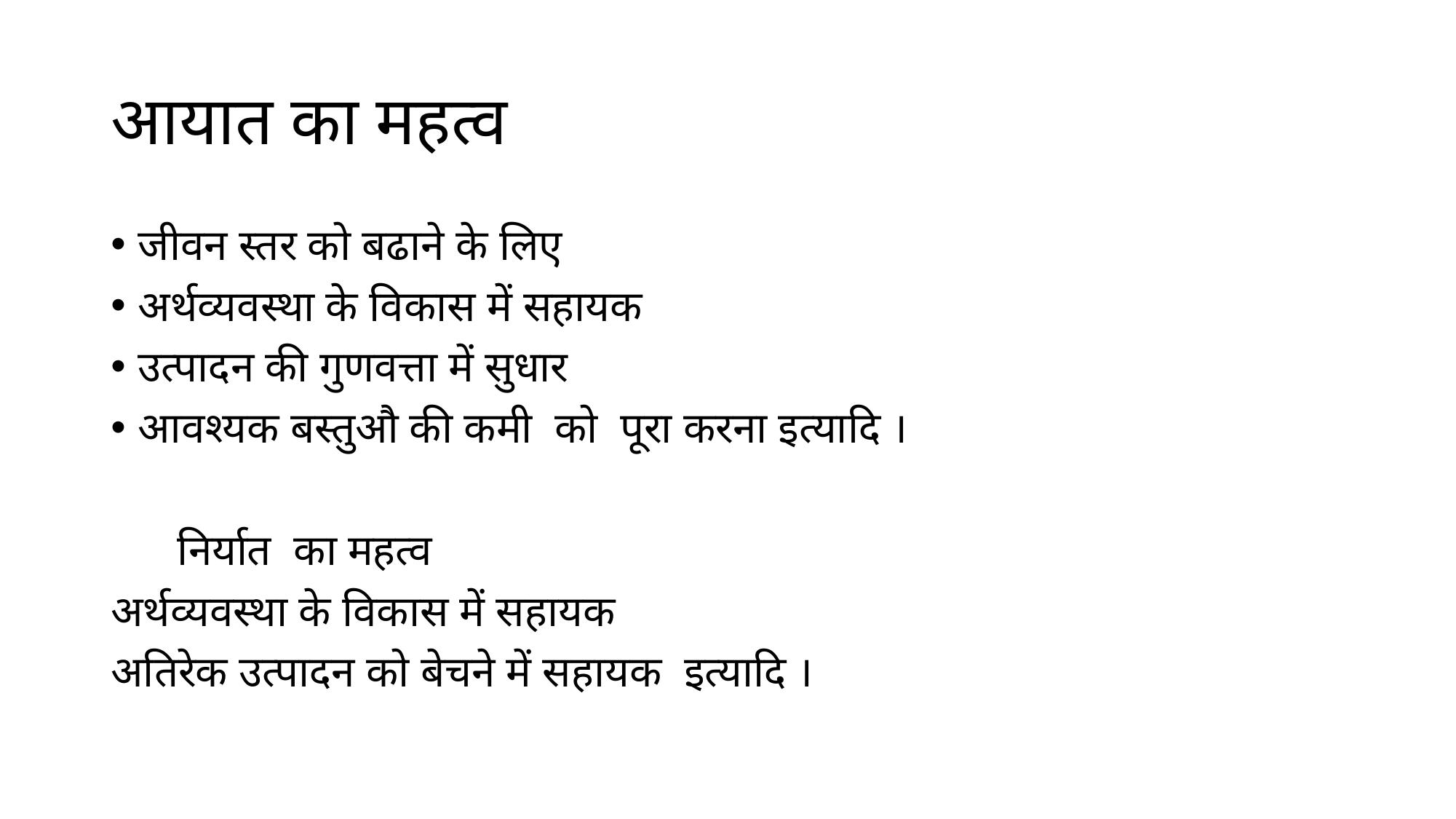

# आयात का महत्व
जीवन स्तर को बढाने के लिए
अर्थव्यवस्था के विकास में सहायक
उत्पादन की गुणवत्ता में सुधार
आवश्यक बस्तुऔ की कमी  को  पूरा करना इत्यादि ।

      निर्यात  का महत्व
अर्थव्यवस्था के विकास में सहायक
अतिरेक उत्पादन को बेचने में सहायक  इत्यादि ।